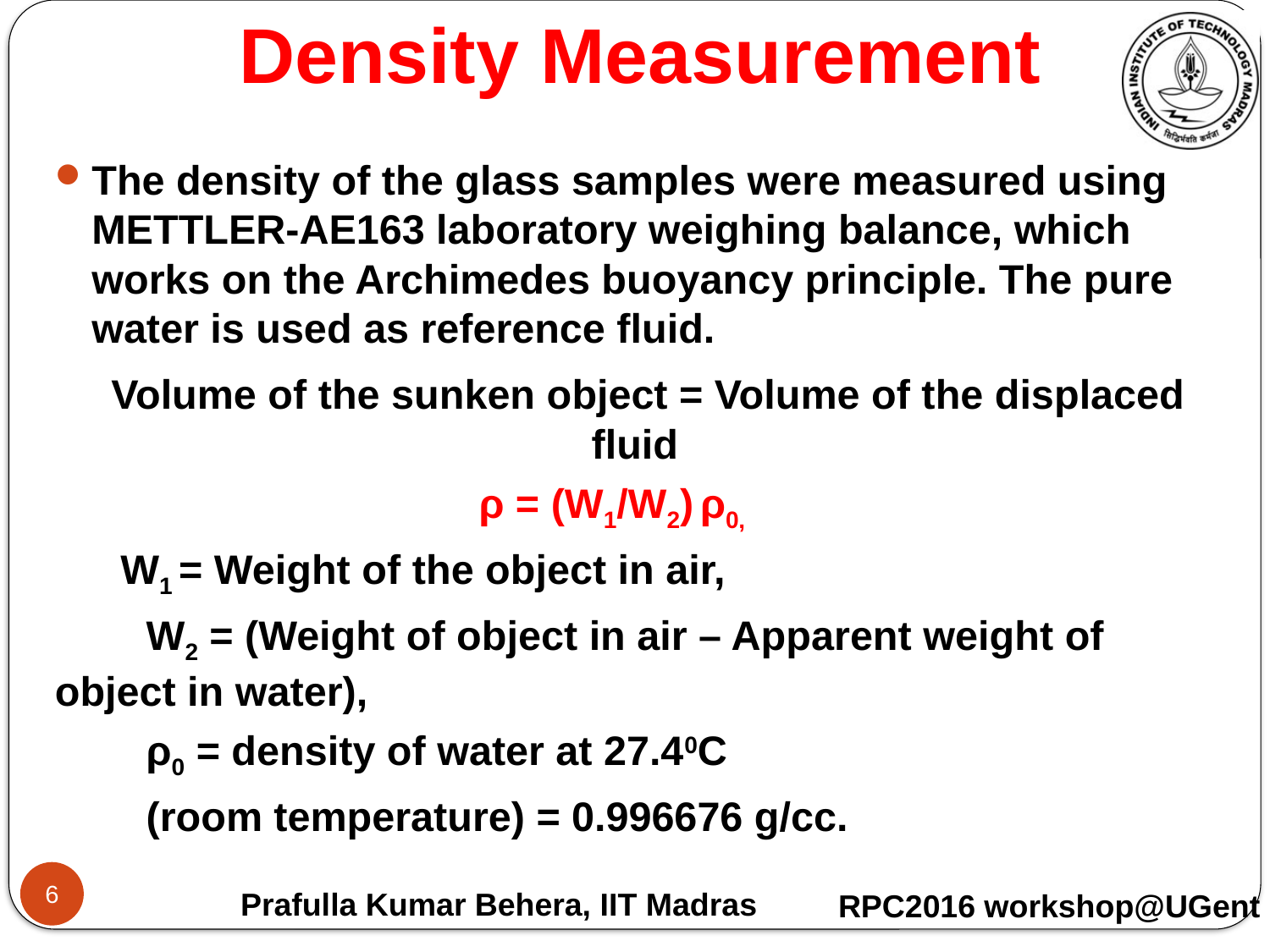

# Density Measurement
The density of the glass samples were measured using METTLER-AE163 laboratory weighing balance, which works on the Archimedes buoyancy principle. The pure water is used as reference fluid.
  Volume of the sunken object = Volume of the displaced fluid
                 ρ = (W1/W2) ρ0,
          W1 = Weight of the object in air,
        W2 = (Weight of object in air – Apparent weight of object in water),
        ρ0 = density of water at 27.40C
        (room temperature) = 0.996676 g/cc.
6
Prafulla Kumar Behera, IIT Madras
RPC2016 workshop@UGent